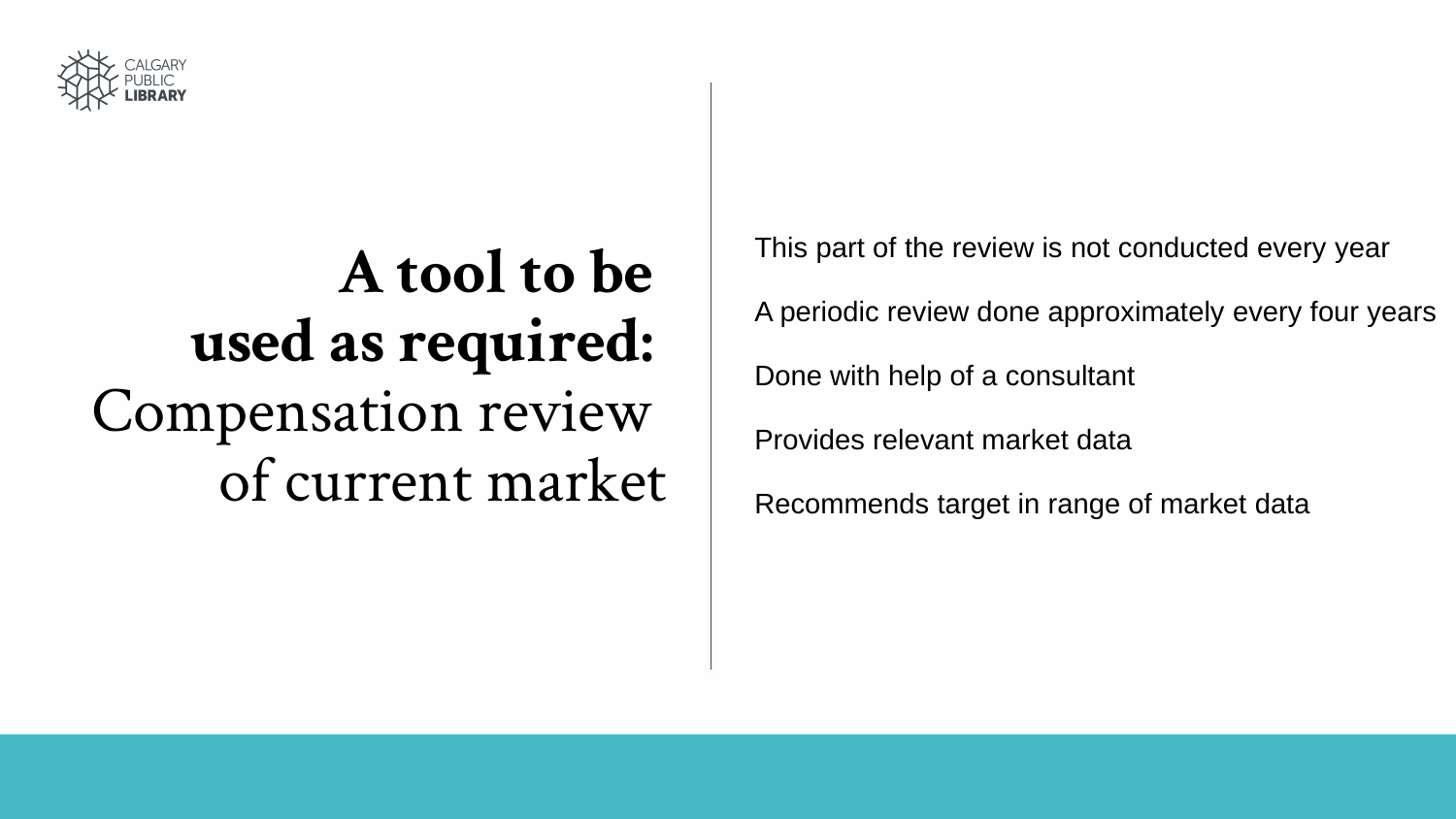

This part of the review is not conducted every year
A periodic review done approximately every four years
Done with help of a consultant
Provides relevant market data
Recommends target in range of market data
A tool to be
used as required:
Compensation review
of current market